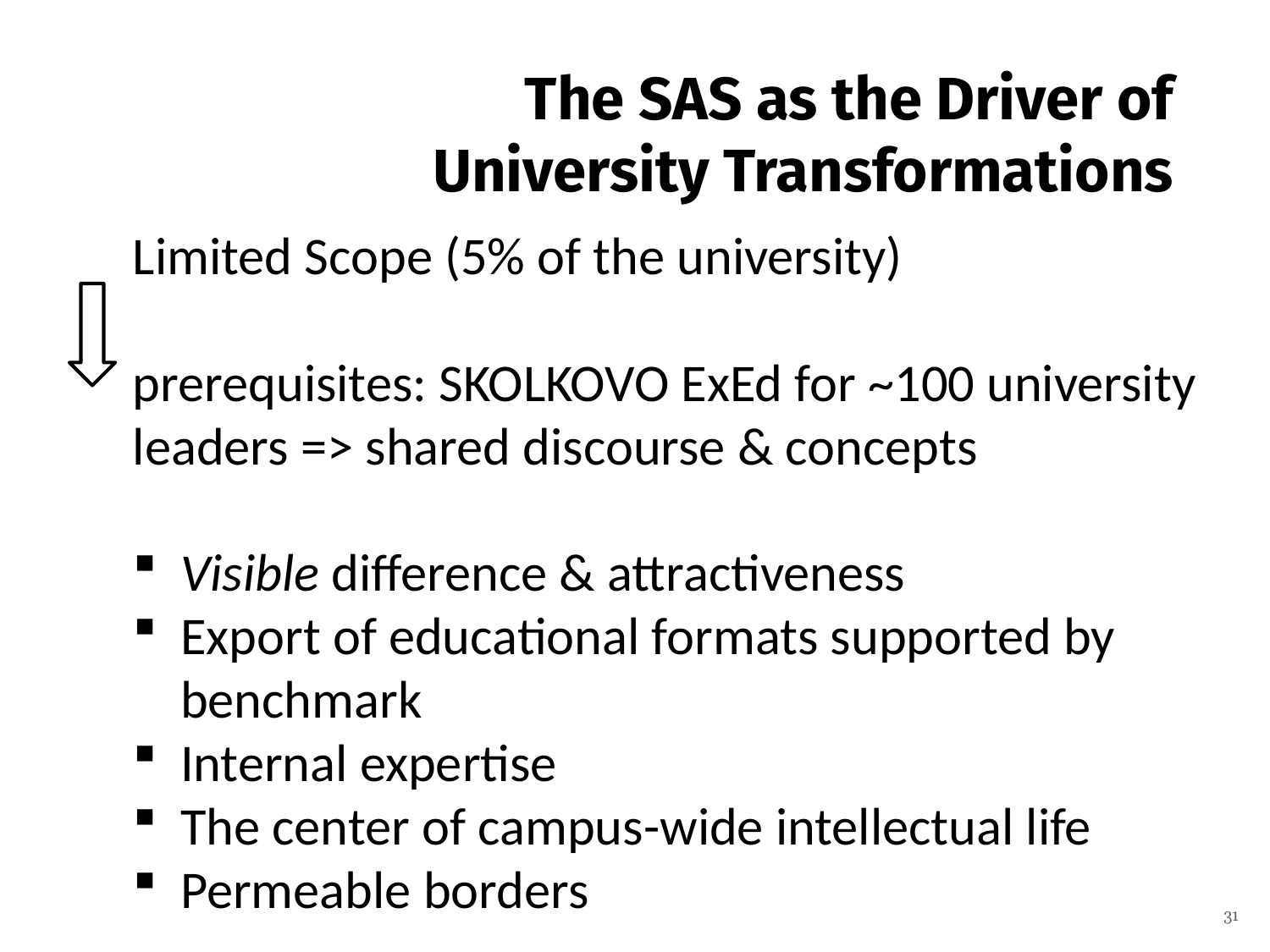

# The SAS as the Driver of University Transformations
Limited Scope (5% of the university)

prerequisites: SKOLKOVO ExEd for ~100 university leaders => shared discourse & concepts

Visible difference & attractiveness
Export of educational formats supported by benchmark
Internal expertise
The center of campus-wide intellectual life
Permeable borders

31